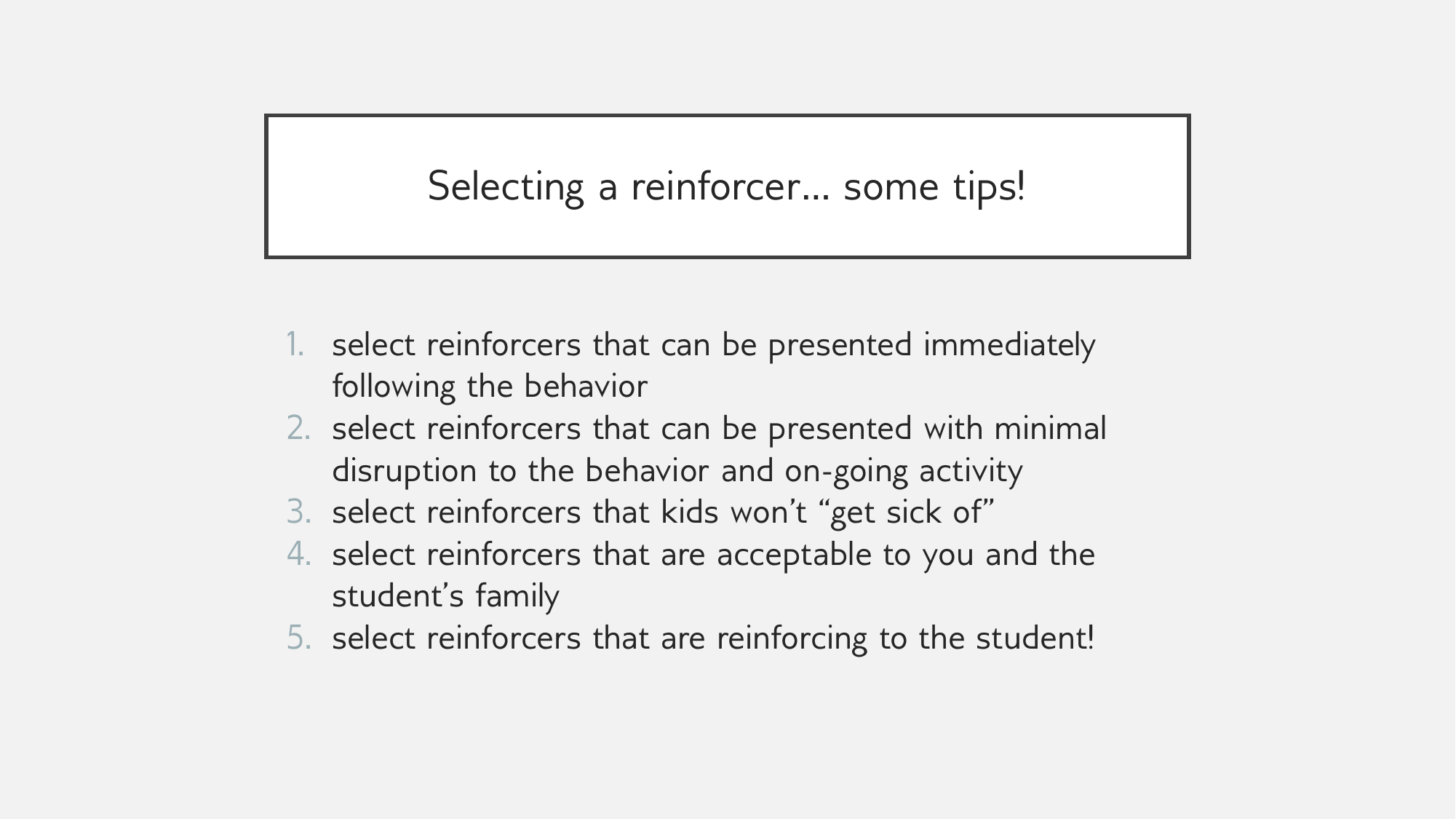

# Selecting a reinforcer… some tips!
select reinforcers that can be presented immediately following the behavior
select reinforcers that can be presented with minimal disruption to the behavior and on-going activity
select reinforcers that kids won’t “get sick of”
select reinforcers that are acceptable to you and the student’s family
select reinforcers that are reinforcing to the student!